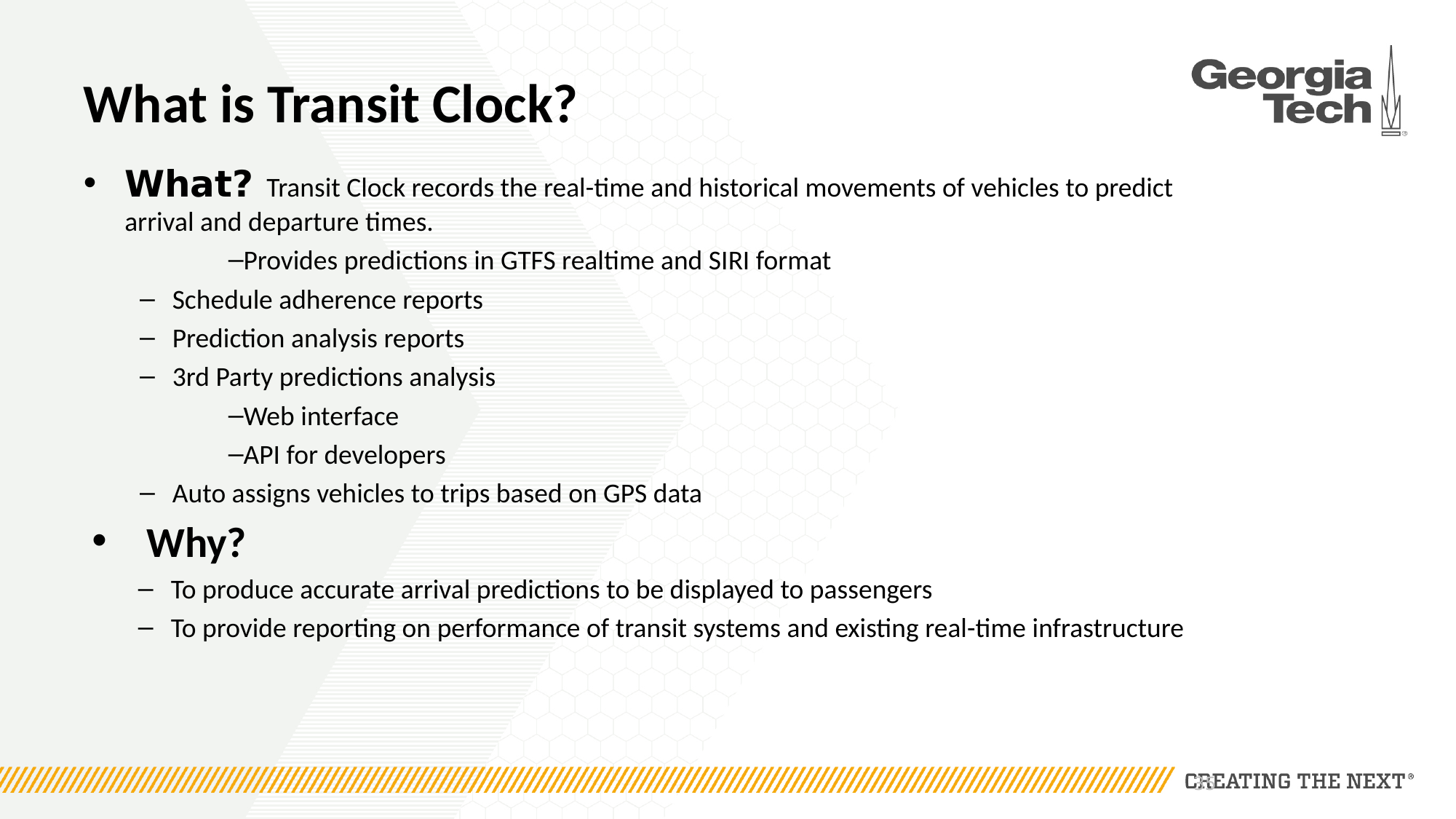

# What is Transit Clock?
What? Transit Clock records the real-time and historical movements of vehicles to predict arrival and departure times.
Provides predictions in GTFS realtime and SIRI format
Schedule adherence reports
Prediction analysis reports
3rd Party predictions analysis
Web interface
API for developers
Auto assigns vehicles to trips based on GPS data
Why?
To produce accurate arrival predictions to be displayed to passengers
To provide reporting on performance of transit systems and existing real-time infrastructure

35